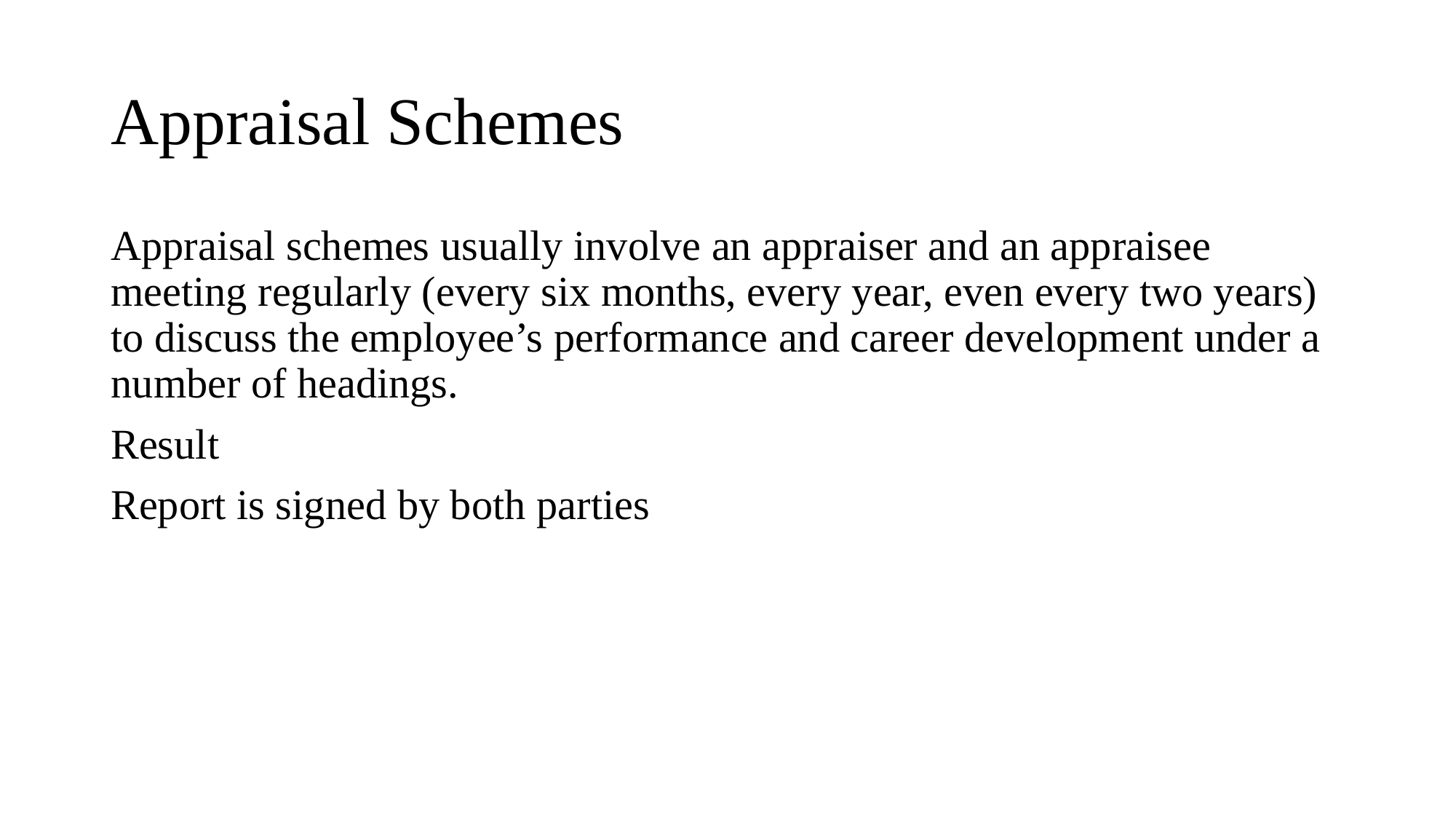

# Appraisal Schemes
Appraisal schemes usually involve an appraiser and an appraisee meeting regularly (every six months, every year, even every two years) to discuss the employee’s performance and career development under a number of headings.
Result
Report is signed by both parties